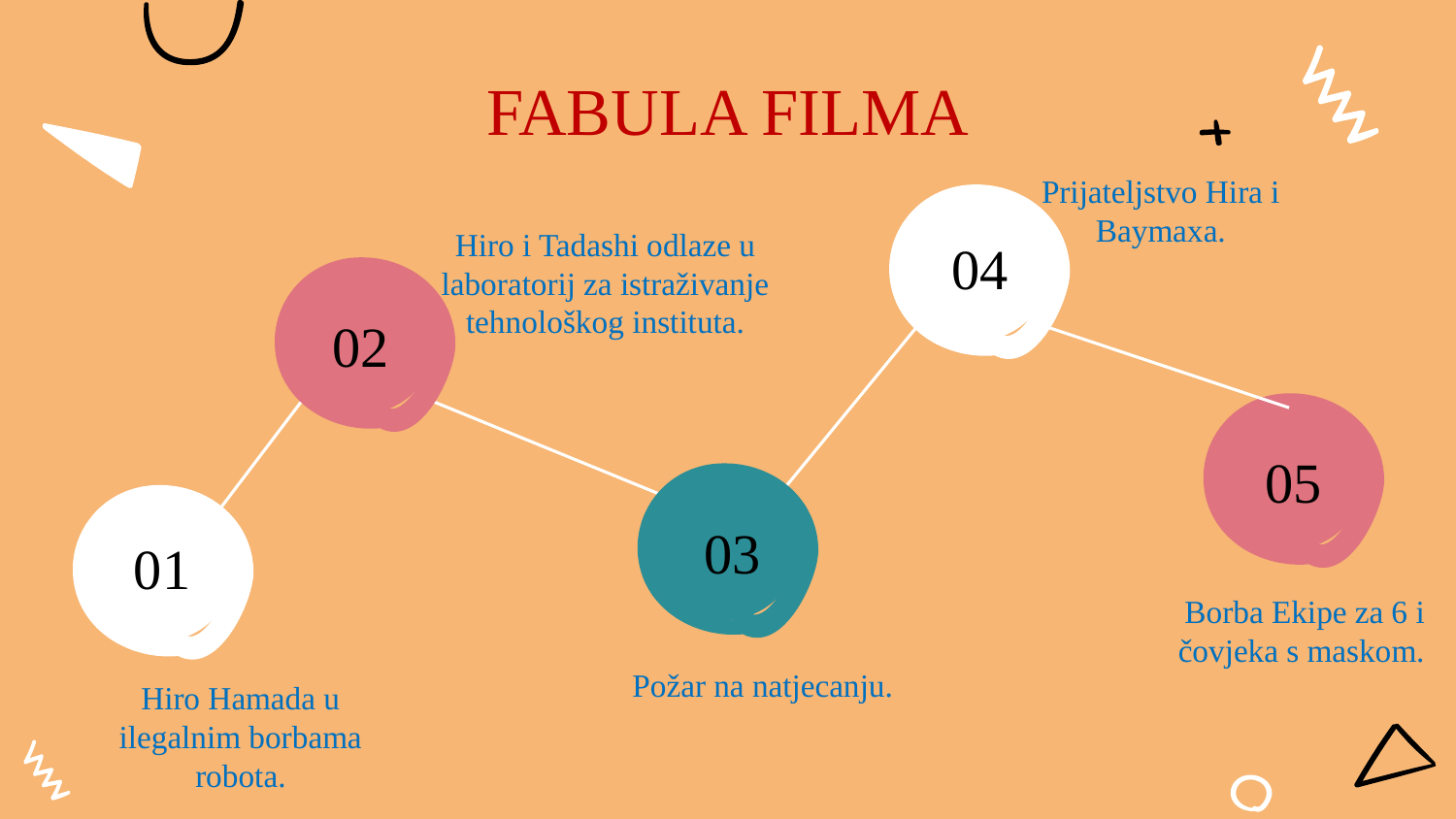

# FABULA FILMA
Prijateljstvo Hira i Baymaxa.

Hiro i Tadashi odlaze u laboratorij za istraživanje tehnološkog instituta.
04

02

05

03
01
Borba Ekipe za 6 i čovjeka s maskom.
Požar na natjecanju.
Hiro Hamada u ilegalnim borbama robota.